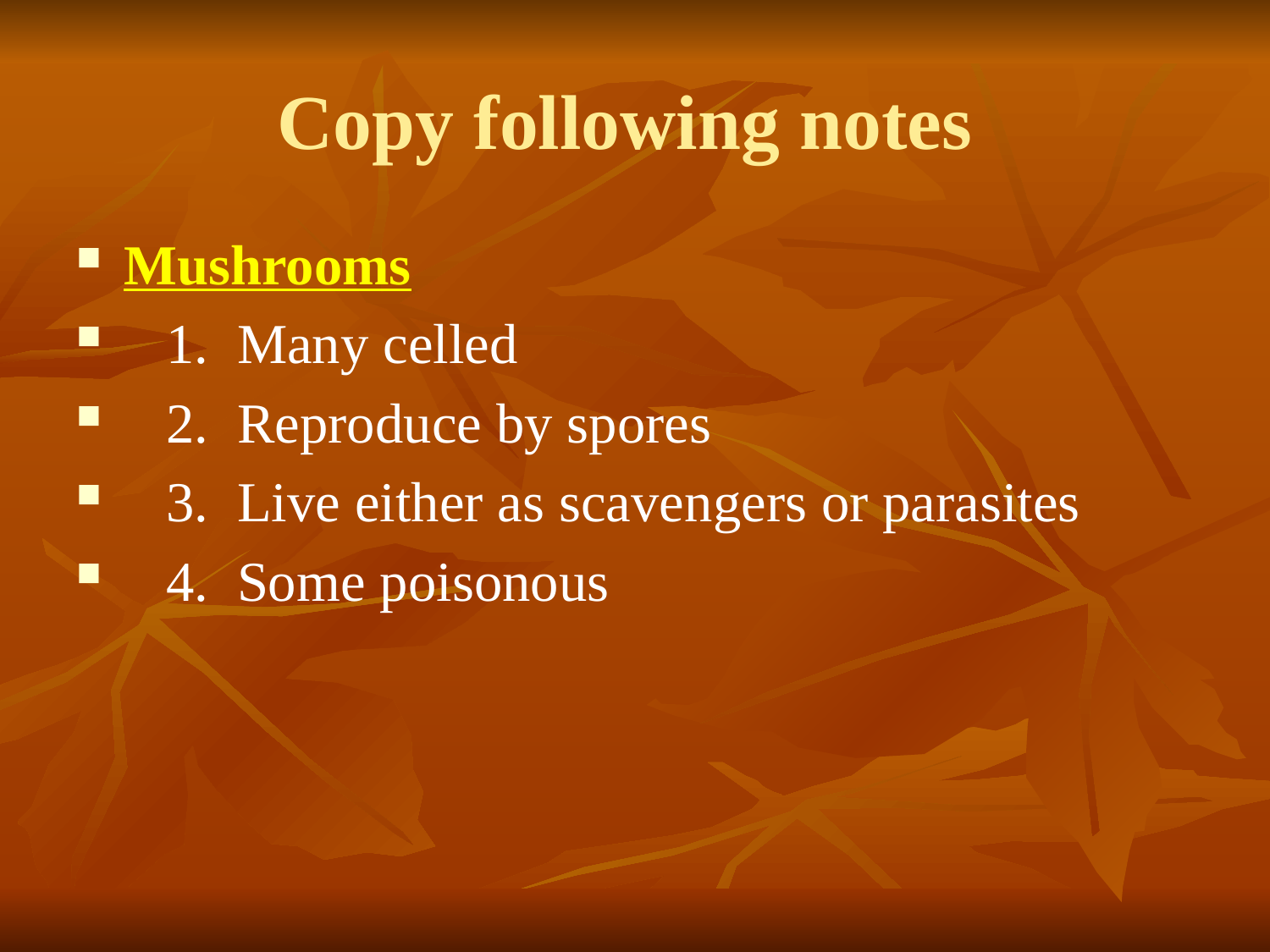

# Copy following notes
Mushrooms
   1.  Many celled
   2.  Reproduce by spores
   3.  Live either as scavengers or parasites
   4.  Some poisonous